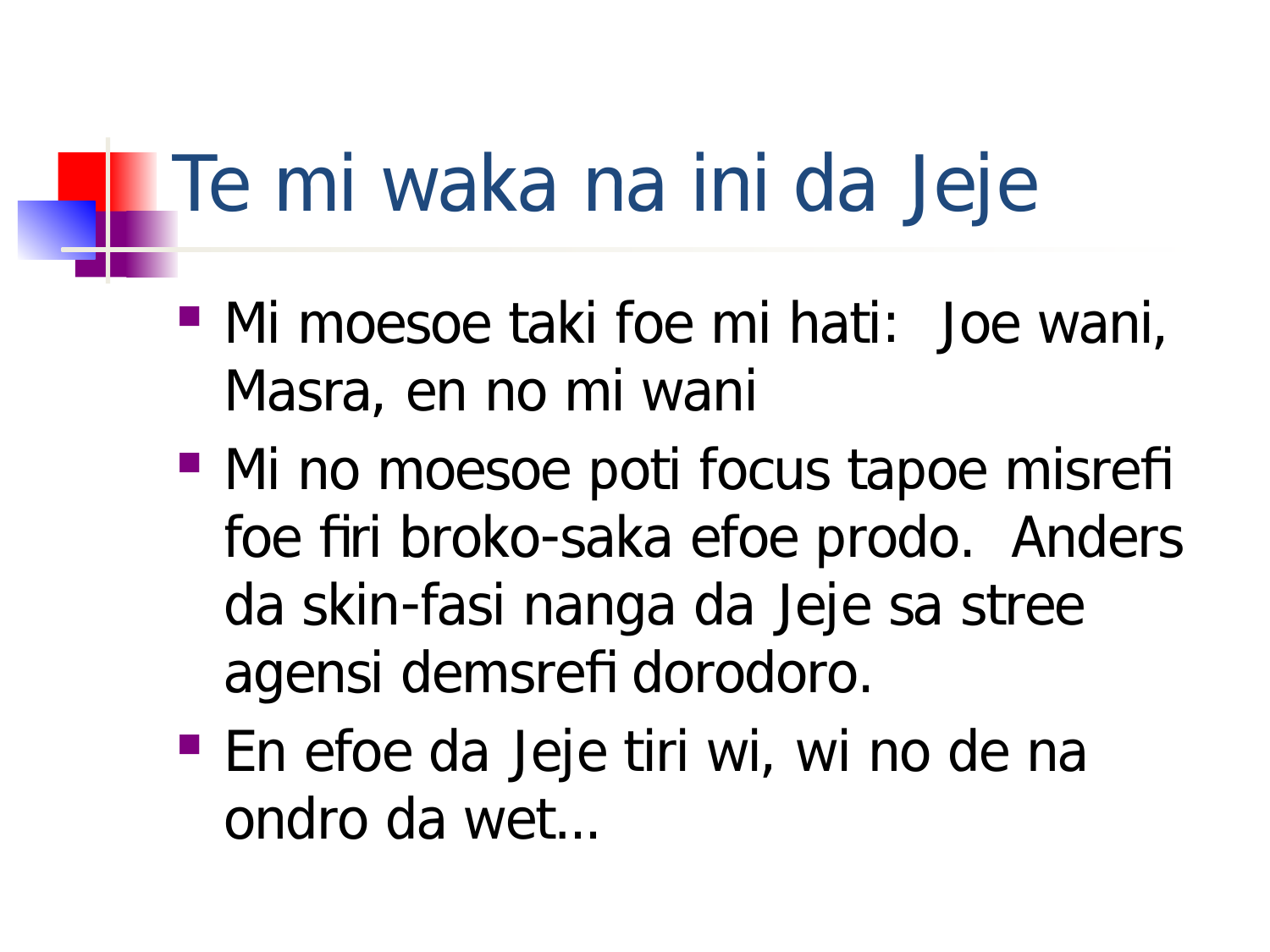

# Te mi waka na ini da Jeje
Mi moesoe taki foe mi hati:  Joe wani, Masra, en no mi wani
Mi no moesoe poti focus tapoe misrefi foe firi broko-saka efoe prodo.  Anders da skin-fasi nanga da Jeje sa stree agensi demsrefi dorodoro.
En efoe da Jeje tiri wi, wi no de na ondro da wet…